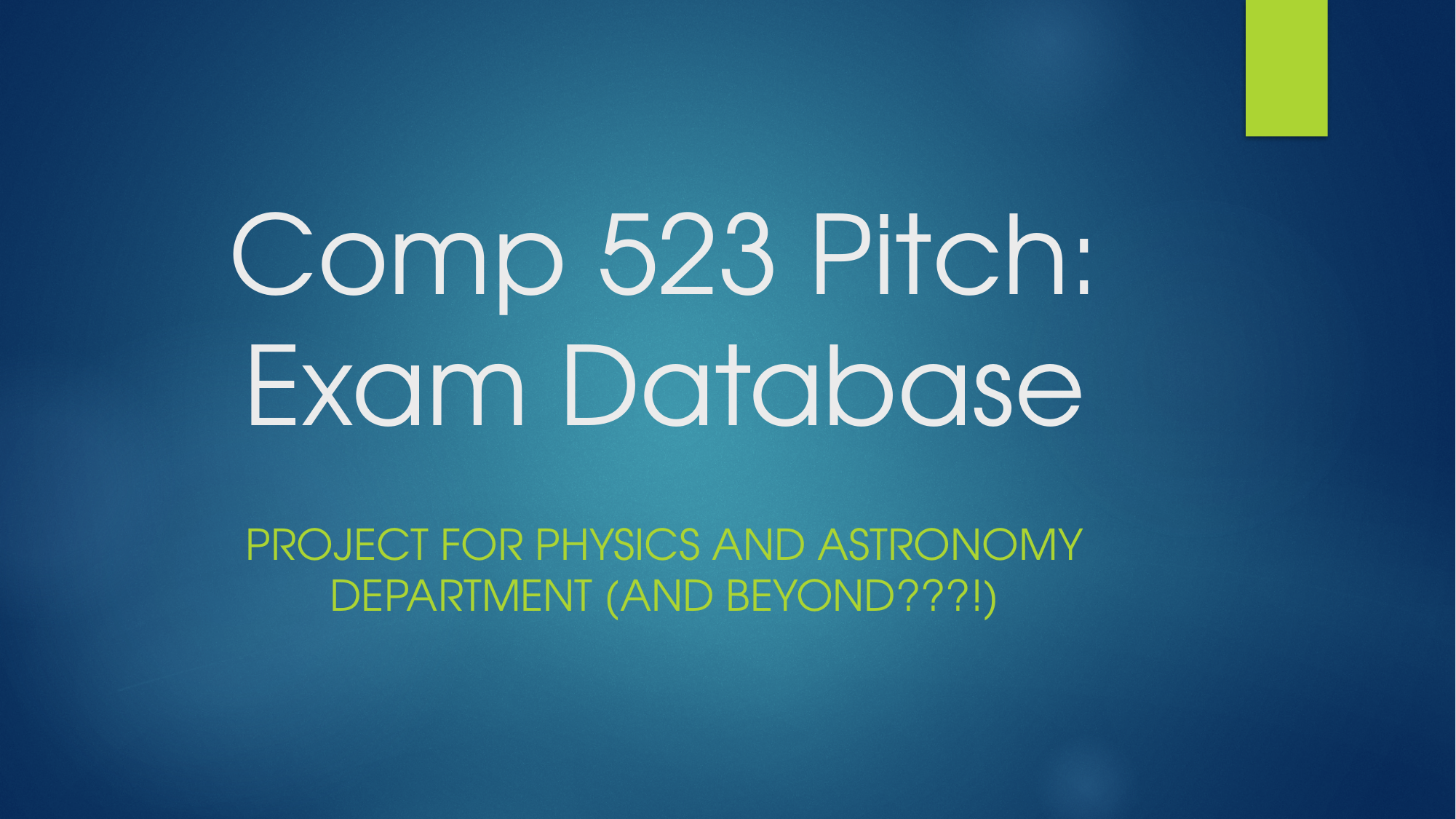

# Comp 523 Pitch: Exam Database
Project for Physics and Astronomy Department (and beyond???!)